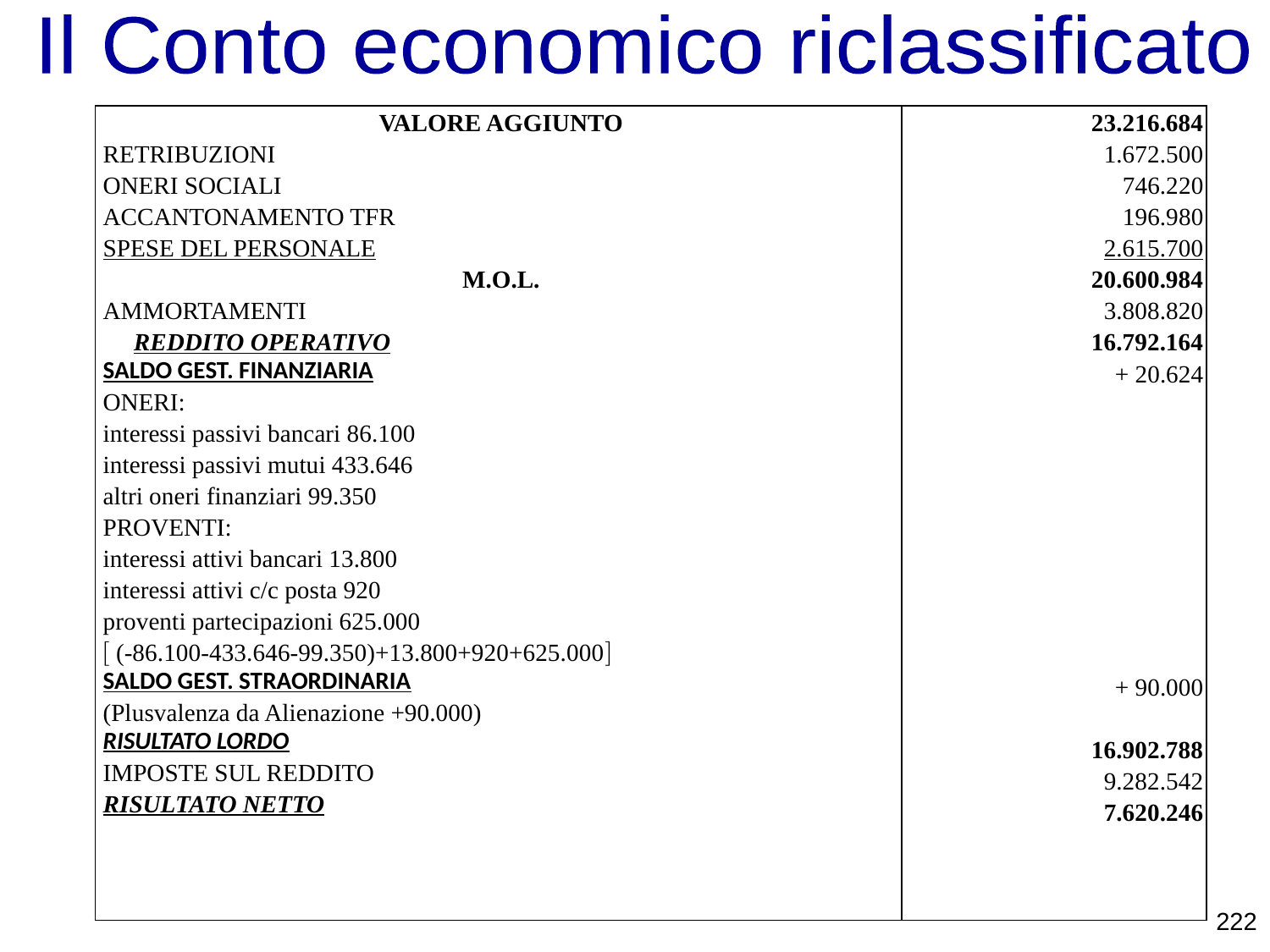

Il Conto economico riclassificato
| VALORE AGGIUNTO RETRIBUZIONI ONERI SOCIALI ACCANTONAMENTO TFR SPESE DEL PERSONALE M.O.L. AMMORTAMENTI REDDITO OPERATIVO SALDO GEST. FINANZIARIA ONERI: interessi passivi bancari 86.100 interessi passivi mutui 433.646 altri oneri finanziari 99.350 PROVENTI: interessi attivi bancari 13.800 interessi attivi c/c posta 920 proventi partecipazioni 625.000 [ (-86.100-433.646-99.350)+13.800+920+625.000] SALDO GEST. STRAORDINARIA (Plusvalenza da Alienazione +90.000) RISULTATO LORDO IMPOSTE SUL REDDITO RISULTATO NETTO | 23.216.684 1.672.500 746.220 196.980 2.615.700 20.600.984 3.808.820 16.792.164 + 20.624 + 90.000 16.902.788 9.282.542 7.620.246 |
| --- | --- |
222